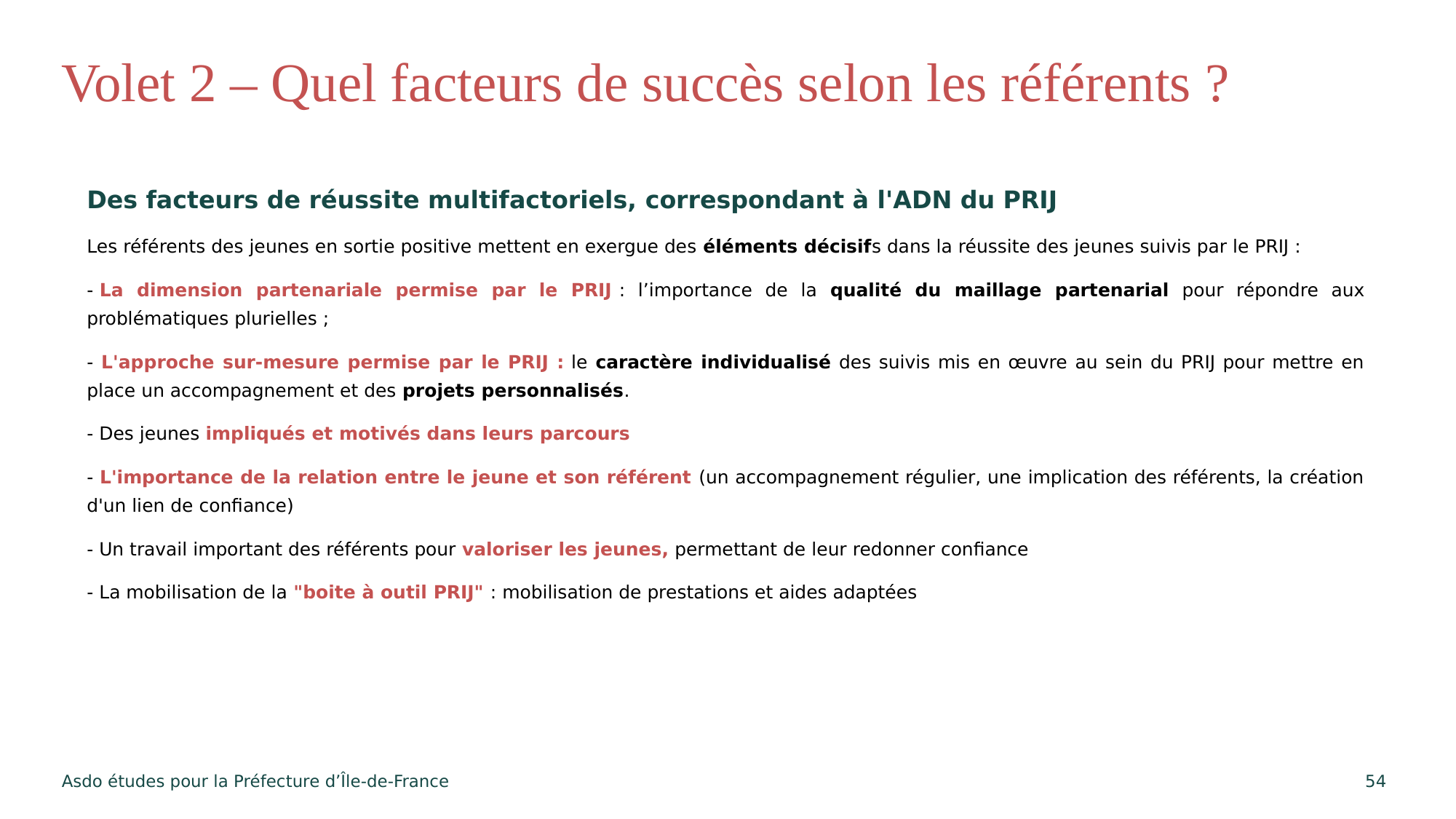

# Volet 2 – Quel facteurs de succès selon les référents ?
Des facteurs de réussite multifactoriels, correspondant à l'ADN du PRIJ
Les référents des jeunes en sortie positive mettent en exergue des éléments décisifs dans la réussite des jeunes suivis par le PRIJ :
- La dimension partenariale permise par le PRIJ : l’importance de la qualité du maillage partenarial pour répondre aux problématiques plurielles ;
- L'approche sur-mesure permise par le PRIJ : le caractère individualisé des suivis mis en œuvre au sein du PRIJ pour mettre en place un accompagnement et des projets personnalisés.
- Des jeunes impliqués et motivés dans leurs parcours
- L'importance de la relation entre le jeune et son référent (un accompagnement régulier, une implication des référents, la création d'un lien de confiance)
- Un travail important des référents pour valoriser les jeunes, permettant de leur redonner confiance
- La mobilisation de la "boite à outil PRIJ" : mobilisation de prestations et aides adaptées

54
Asdo études pour la Préfecture d’Île-de-France